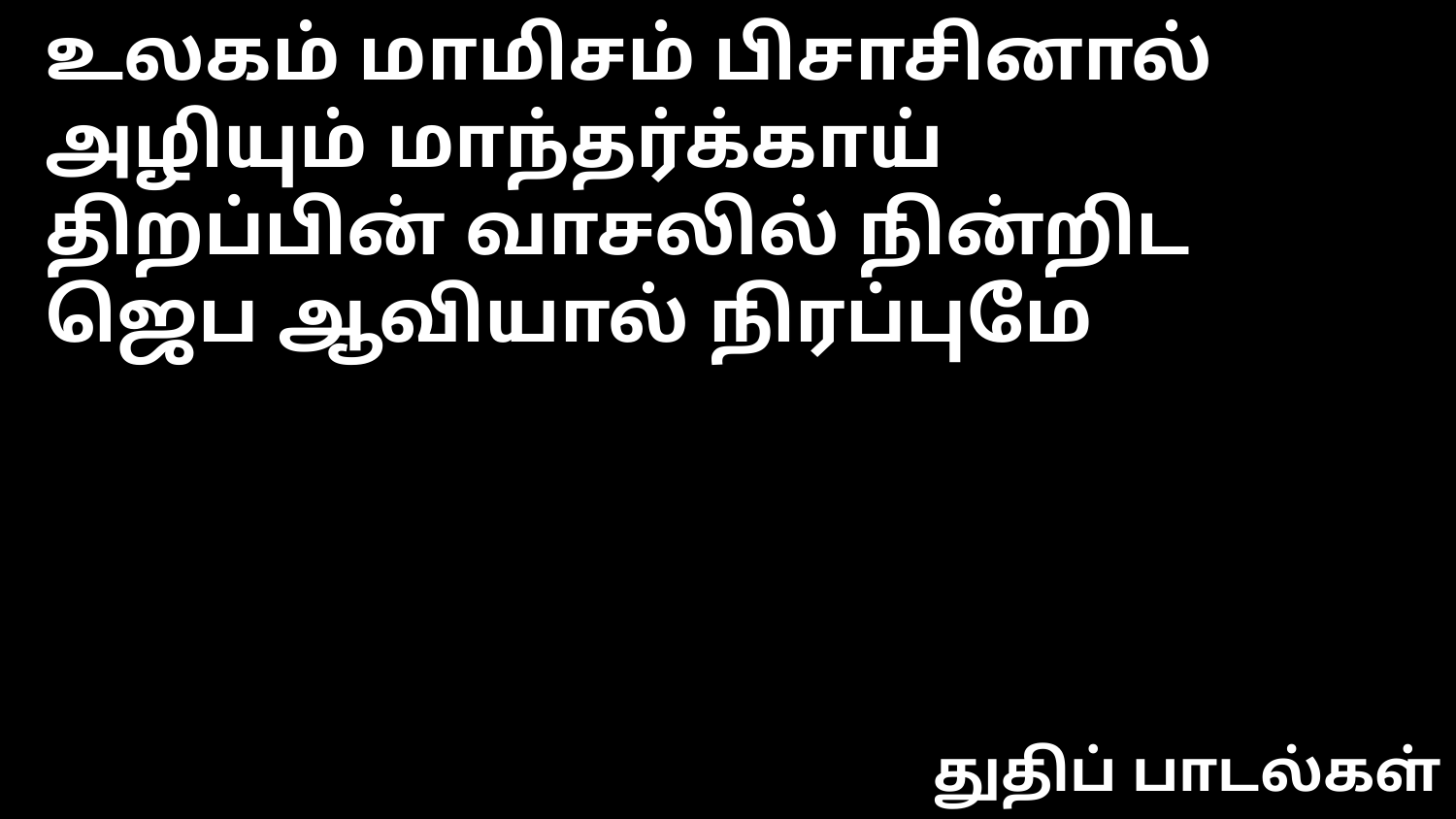

உலகம் மாமிசம் பிசாசினால்
அழியும் மாந்தர்க்காய்
திறப்பின் வாசலில் நின்றிட
ஜெப ஆவியால் நிரப்புமே

துதிப் பாடல்கள்